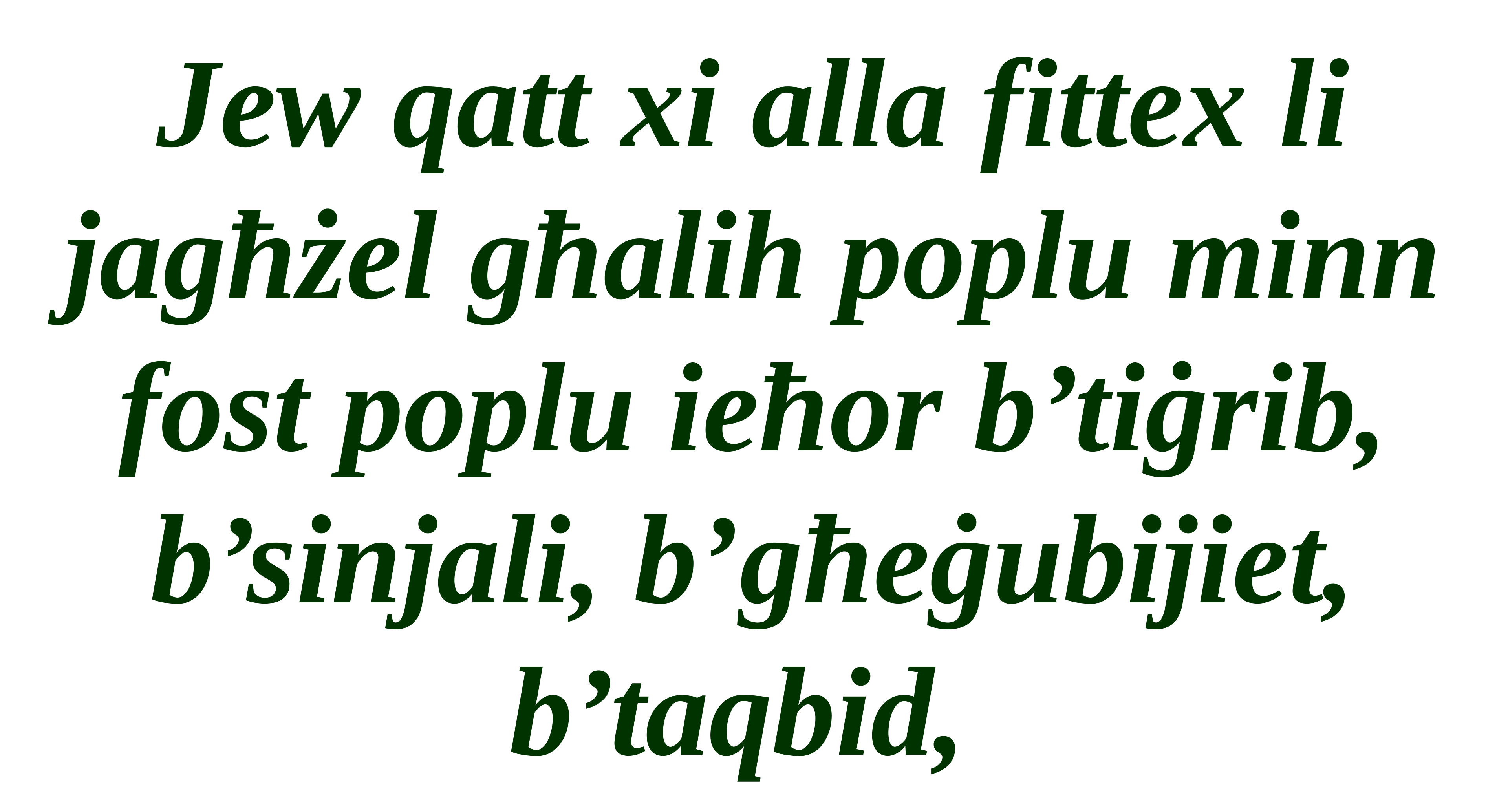

Jew qatt xi alla fittex li jagħżel għalih poplu minn fost poplu ieħor b’tiġrib, b’sinjali, b’għeġubijiet, b’taqbid,